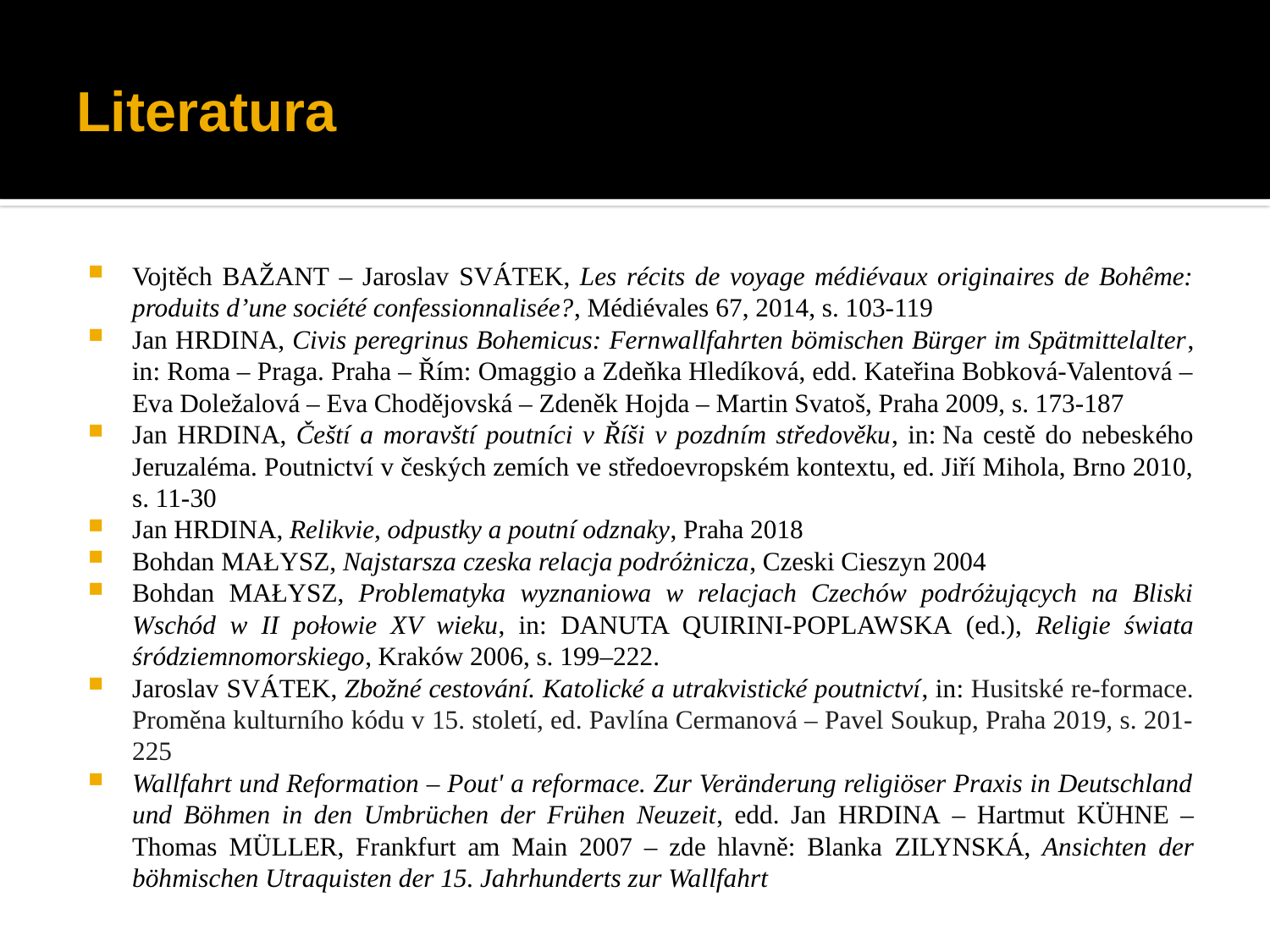

# Literatura
Vojtěch Bažant – Jaroslav Svátek, Les récits de voyage médiévaux originaires de Bohême: produits d’une société confessionnalisée?, Médiévales 67, 2014, s. 103-119
Jan Hrdina, Civis peregrinus Bohemicus: Fernwallfahrten bömischen Bürger im Spätmittelalter, in: Roma – Praga. Praha – Řím: Omaggio a Zdeňka Hledíková, edd. Kateřina Bobková-Valentová – Eva Doležalová – Eva Chodějovská – Zdeněk Hojda – Martin Svatoš, Praha 2009, s. 173-187
Jan Hrdina, Čeští a moravští poutníci v Říši v pozdním středověku, in: Na cestě do nebeského Jeruzaléma. Poutnictví v českých zemích ve středoevropském kontextu, ed. Jiří Mihola, Brno 2010, s. 11-30
Jan Hrdina, Relikvie, odpustky a poutní odznaky, Praha 2018
Bohdan Małysz, Najstarsza czeska relacja podróżnicza, Czeski Cieszyn 2004
Bohdan Małysz, Problematyka wyznaniowa w relacjach Czechów podróżujących na Bliski Wschód w II połowie XV wieku, in: Danuta Quirini-Poplawska (ed.), Religie świata śródziemnomorskiego, Kraków 2006, s. 199–222.
Jaroslav Svátek, Zbožné cestování. Katolické a utrakvistické poutnictví, in: Husitské re-formace. Proměna kulturního kódu v 15. století, ed. Pavlína Cermanová – Pavel Soukup, Praha 2019, s. 201-225
Wallfahrt und Reformation – Pout' a reformace. Zur Veränderung religiöser Praxis in Deutschland und Böhmen in den Umbrüchen der Frühen Neuzeit, edd. Jan Hrdina – Hartmut Kühne – Thomas Müller, Frankfurt am Main 2007 – zde hlavně: Blanka Zilynská, Ansichten der böhmischen Utraquisten der 15. Jahrhunderts zur Wallfahrt